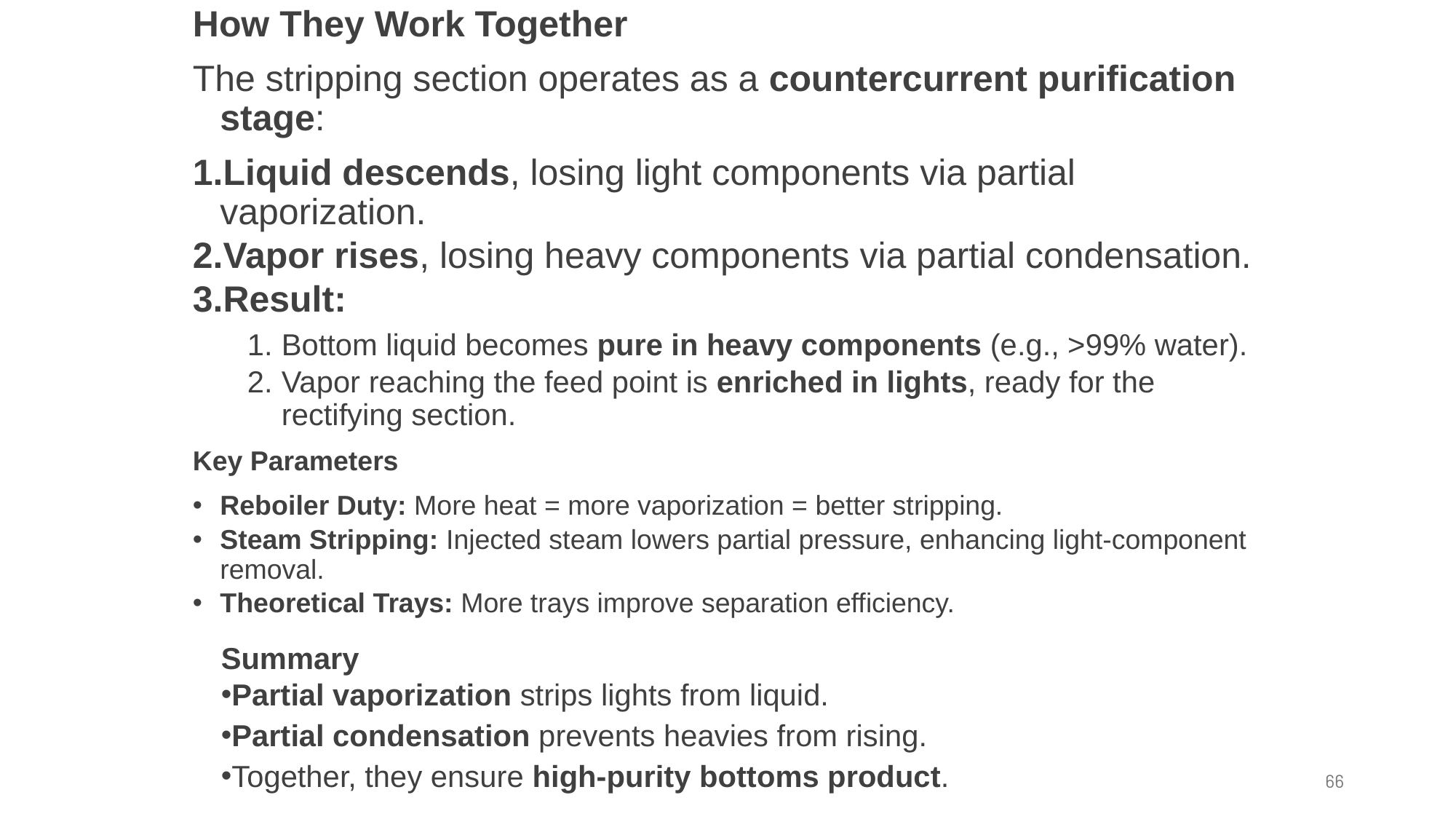

How They Work Together
The stripping section operates as a countercurrent purification stage:
Liquid descends, losing light components via partial vaporization.
Vapor rises, losing heavy components via partial condensation.
Result:
Bottom liquid becomes pure in heavy components (e.g., >99% water).
Vapor reaching the feed point is enriched in lights, ready for the rectifying section.
Key Parameters
Reboiler Duty: More heat = more vaporization = better stripping.
Steam Stripping: Injected steam lowers partial pressure, enhancing light-component removal.
Theoretical Trays: More trays improve separation efficiency.

Summary
Partial vaporization strips lights from liquid.
Partial condensation prevents heavies from rising.
Together, they ensure high-purity bottoms product.
66